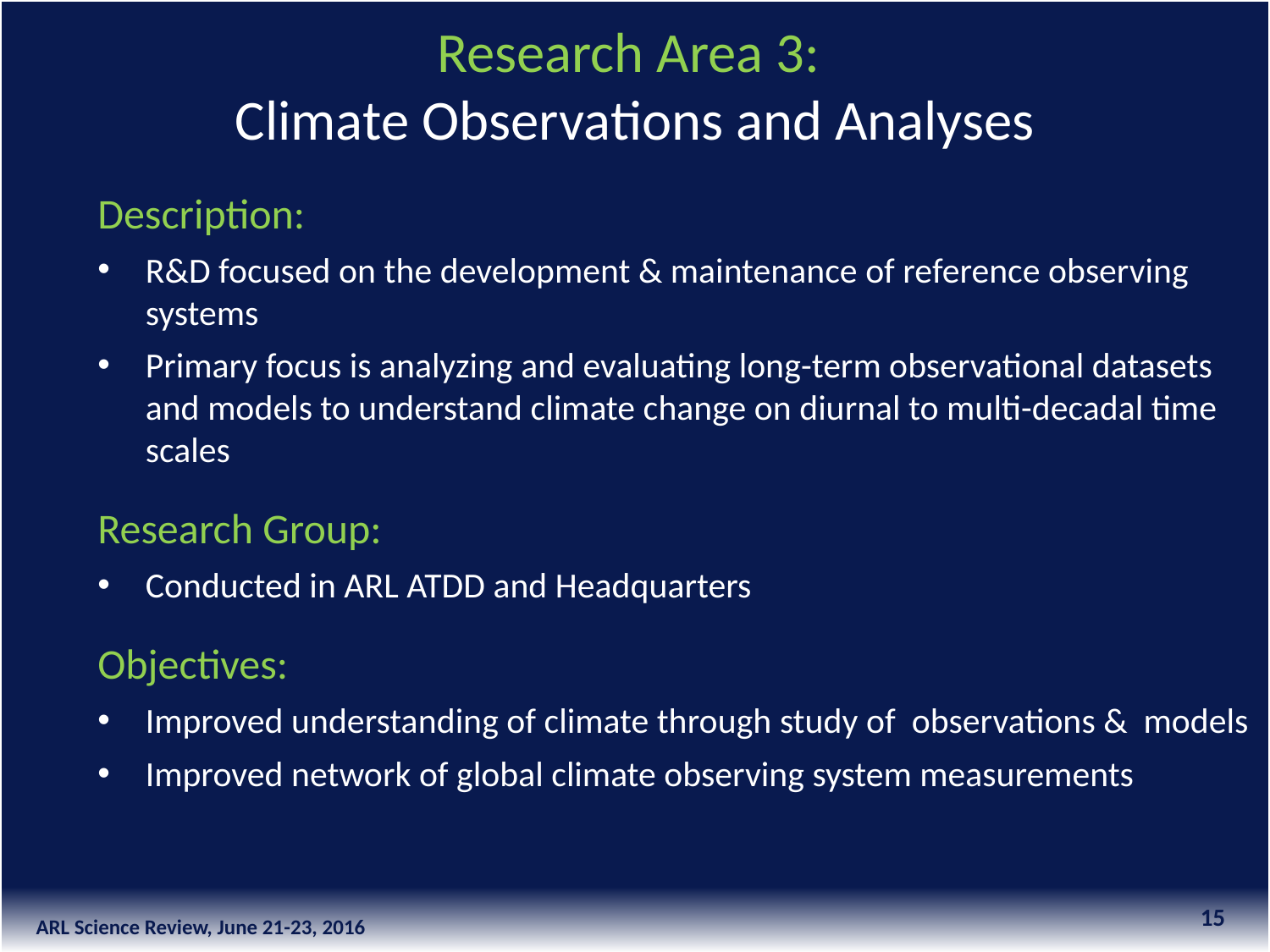

# Research Area 3: Climate Observations and Analyses
Description:
R&D focused on the development & maintenance of reference observing systems
Primary focus is analyzing and evaluating long-term observational datasets and models to understand climate change on diurnal to multi-decadal time scales
Research Group:
Conducted in ARL ATDD and Headquarters
Objectives:
Improved understanding of climate through study of  observations &  models
Improved network of global climate observing system measurements
15
ARL Science Review, June 21-23, 2016